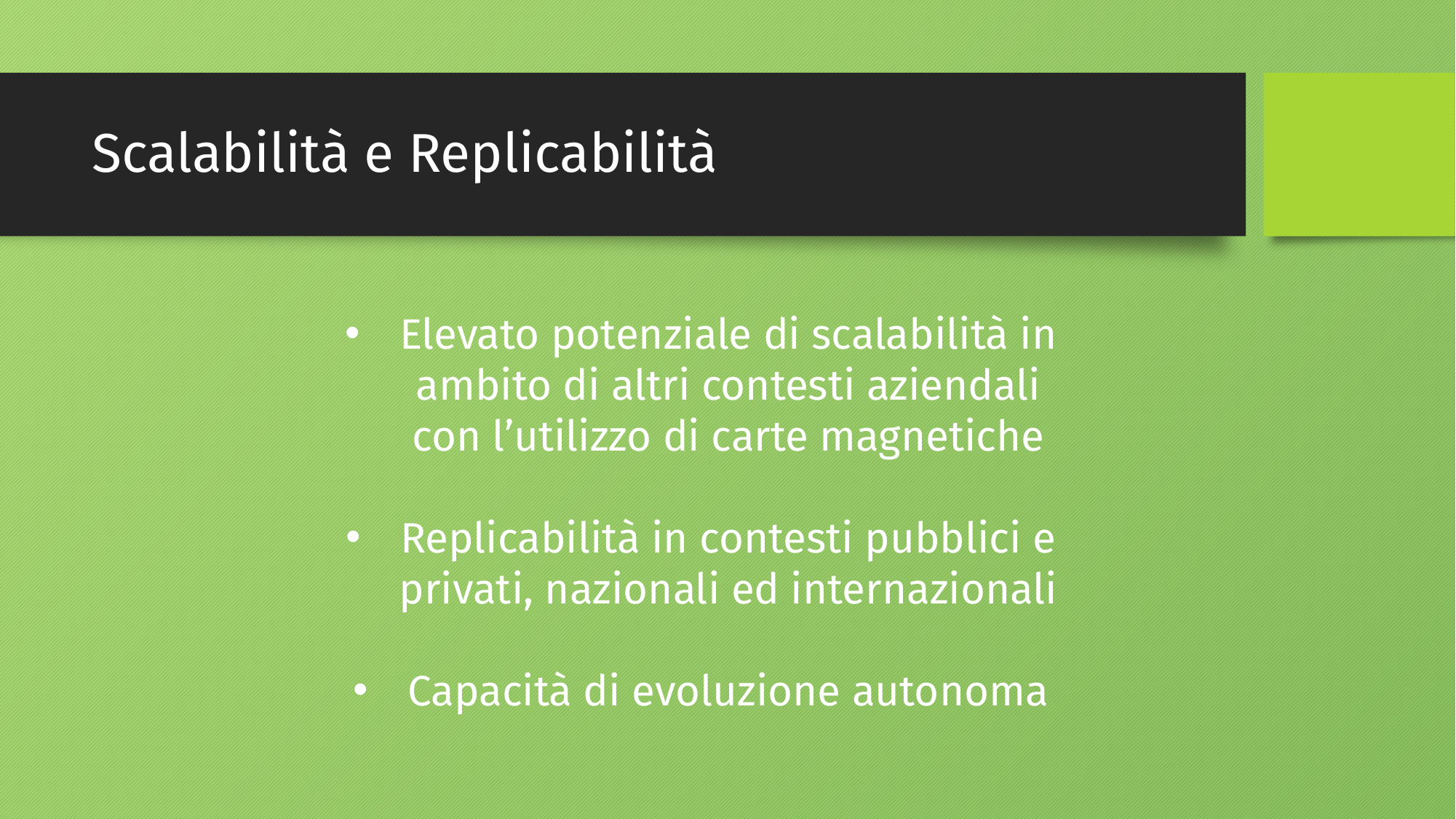

# Scalabilità e Replicabilità
Elevato potenziale di scalabilità in ambito di altri contesti aziendali con l’utilizzo di carte magnetiche

Replicabilità in contesti pubblici e privati, nazionali ed internazionali

Capacità di evoluzione autonoma